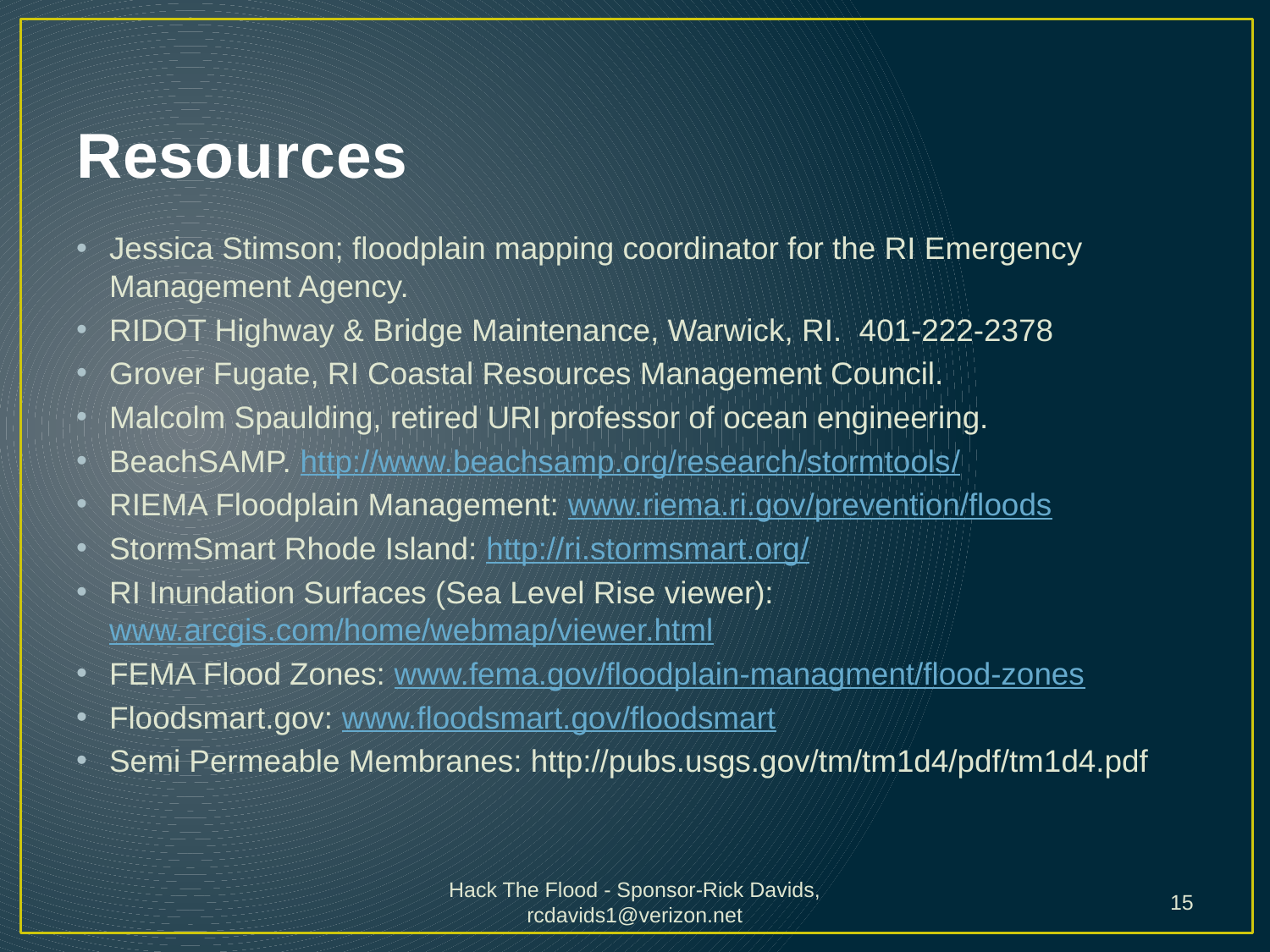

# Resources
Jessica Stimson; floodplain mapping coordinator for the RI Emergency Management Agency.
RIDOT Highway & Bridge Maintenance, Warwick, RI.  401-222-2378
Grover Fugate, RI Coastal Resources Management Council.
Malcolm Spaulding, retired URI professor of ocean engineering.
BeachSAMP. http://www.beachsamp.org/research/stormtools/
RIEMA Floodplain Management: www.riema.ri.gov/prevention/floods
StormSmart Rhode Island: http://ri.stormsmart.org/
RI Inundation Surfaces (Sea Level Rise viewer): www.arcgis.com/home/webmap/viewer.html
FEMA Flood Zones: www.fema.gov/floodplain-managment/flood-zones
Floodsmart.gov: www.floodsmart.gov/floodsmart
Semi Permeable Membranes: http://pubs.usgs.gov/tm/tm1d4/pdf/tm1d4.pdf
Hack The Flood - Sponsor-Rick Davids, rcdavids1@verizon.net
15